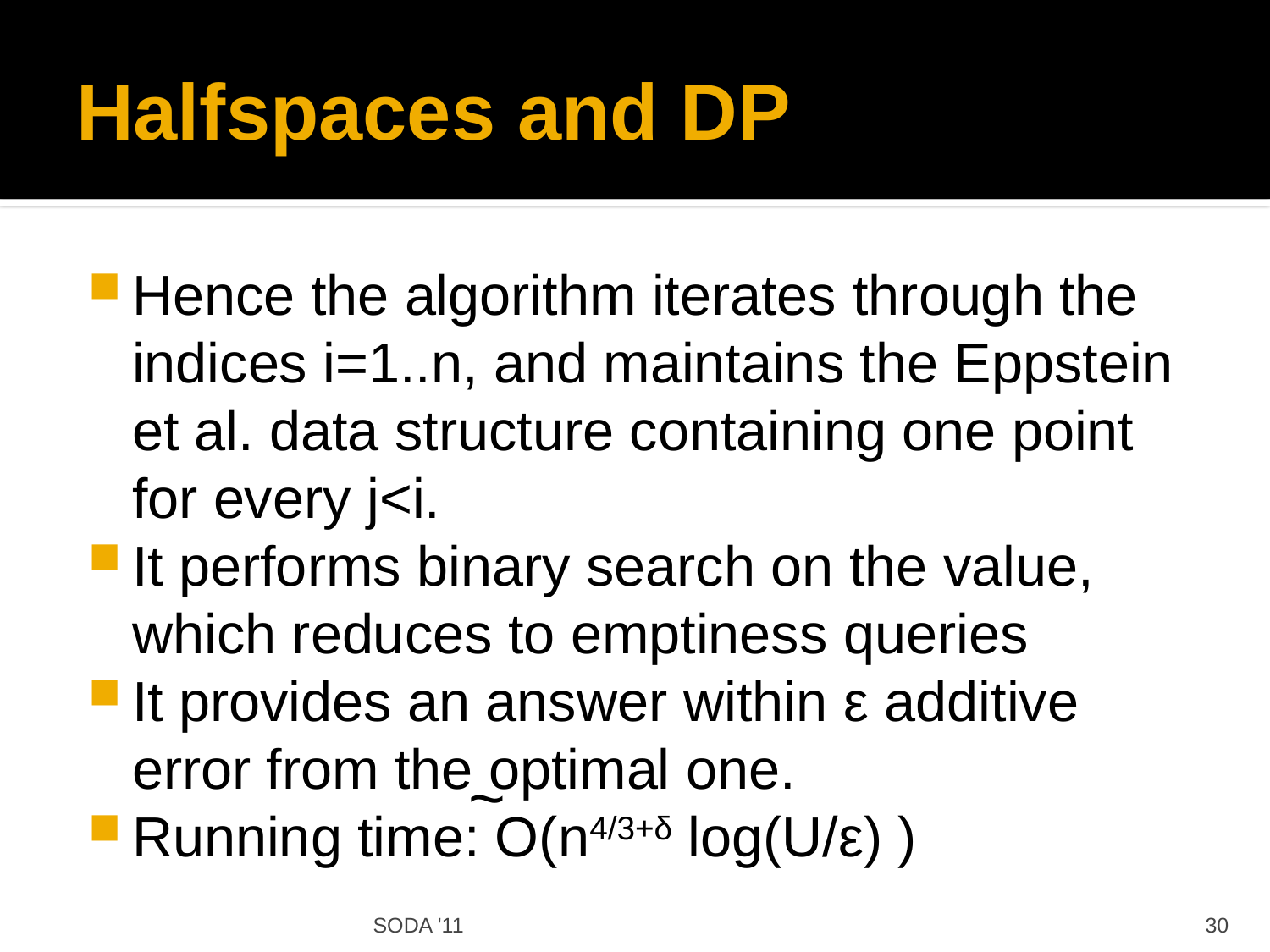

# Halfspaces and DP
Hence the algorithm iterates through the indices i=1..n, and maintains the Eppstein et al. data structure containing one point for every j<i.
It performs binary search on the value, which reduces to emptiness queries
It provides an answer within ε additive error from the optimal one.
Running time: O(n4/3+δ log(U/ε) )
~
SODA '11
30